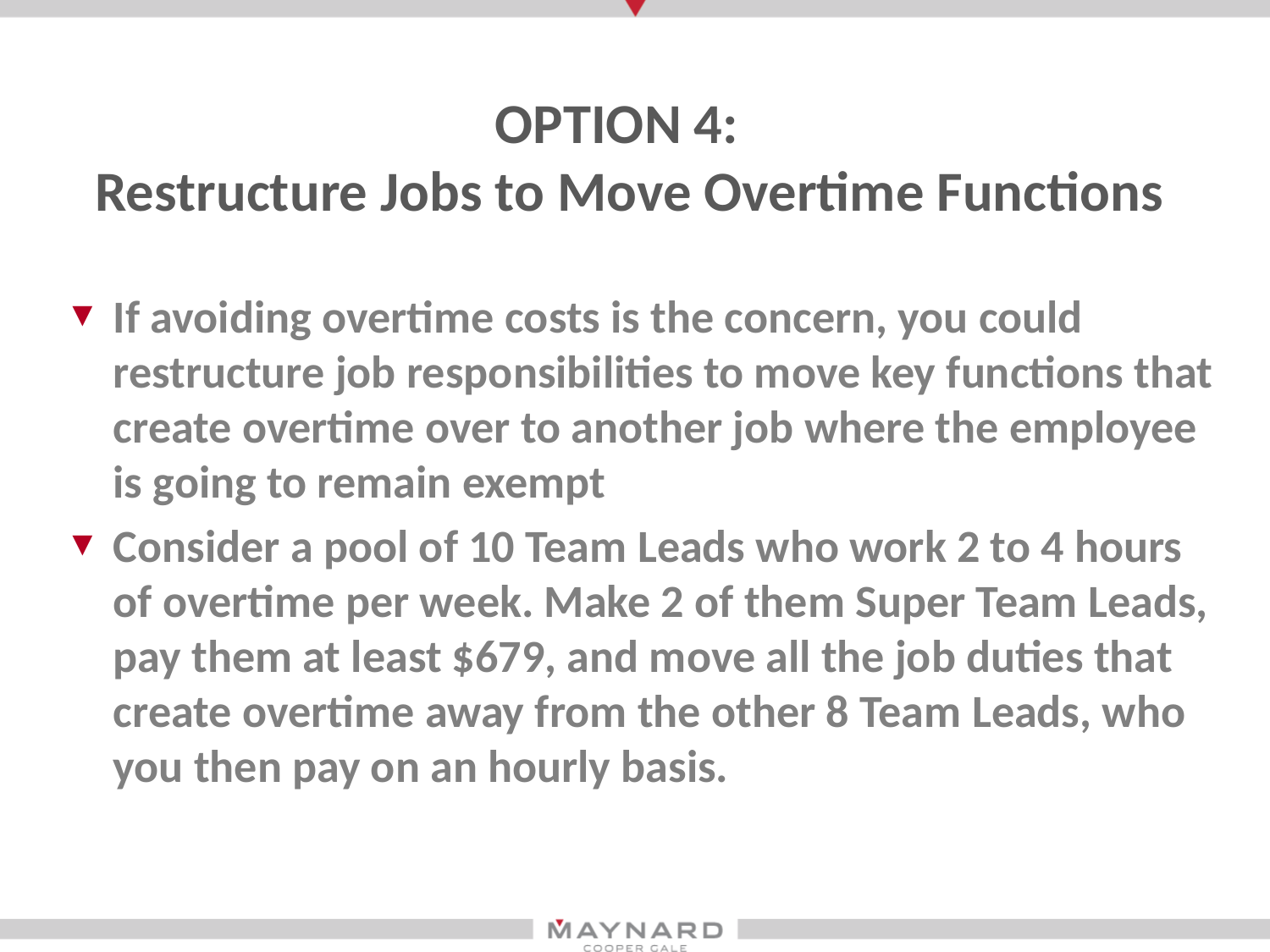

Option 4:
Restructure Jobs to Move Overtime Functions
If avoiding overtime costs is the concern, you could restructure job responsibilities to move key functions that create overtime over to another job where the employee is going to remain exempt
Consider a pool of 10 Team Leads who work 2 to 4 hours of overtime per week. Make 2 of them Super Team Leads, pay them at least $679, and move all the job duties that create overtime away from the other 8 Team Leads, who you then pay on an hourly basis.